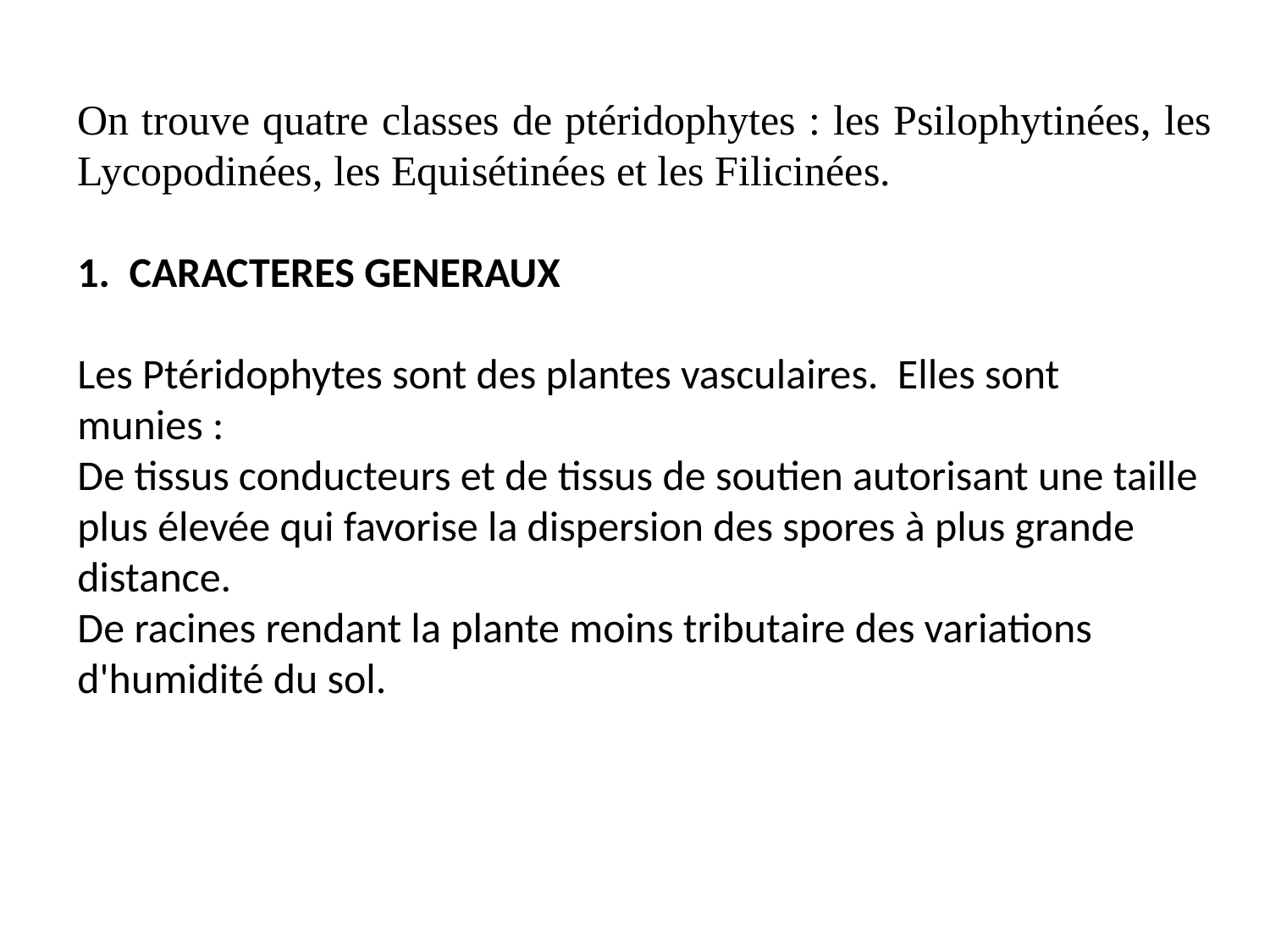

On trouve quatre classes de ptéridophytes : les Psilophytinées, les Lycopodinées, les Equisétinées et les Filicinées.

1.  CARACTERES GENERAUX

Les Ptéridophytes sont des plantes vasculaires.  Elles sont munies :
De tissus conducteurs et de tissus de soutien autorisant une taille plus élevée qui favorise la dispersion des spores à plus grande distance.
De racines rendant la plante moins tributaire des variations d'humidité du sol.